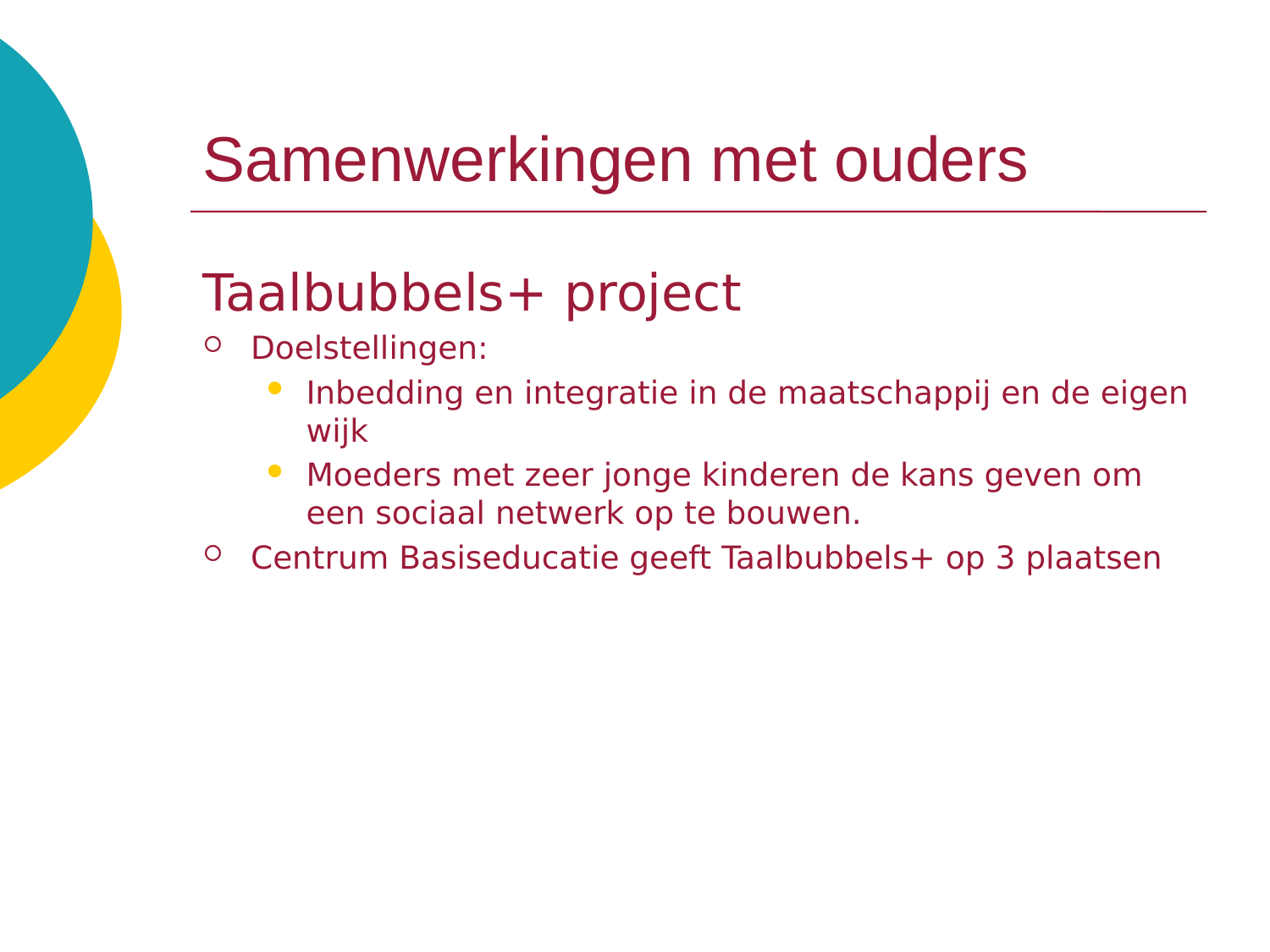

# Samenwerkingen met ouders
Taalbubbels+ project
Doelstellingen:
Inbedding en integratie in de maatschappij en de eigen wijk
Moeders met zeer jonge kinderen de kans geven om een sociaal netwerk op te bouwen.
Centrum Basiseducatie geeft Taalbubbels+ op 3 plaatsen